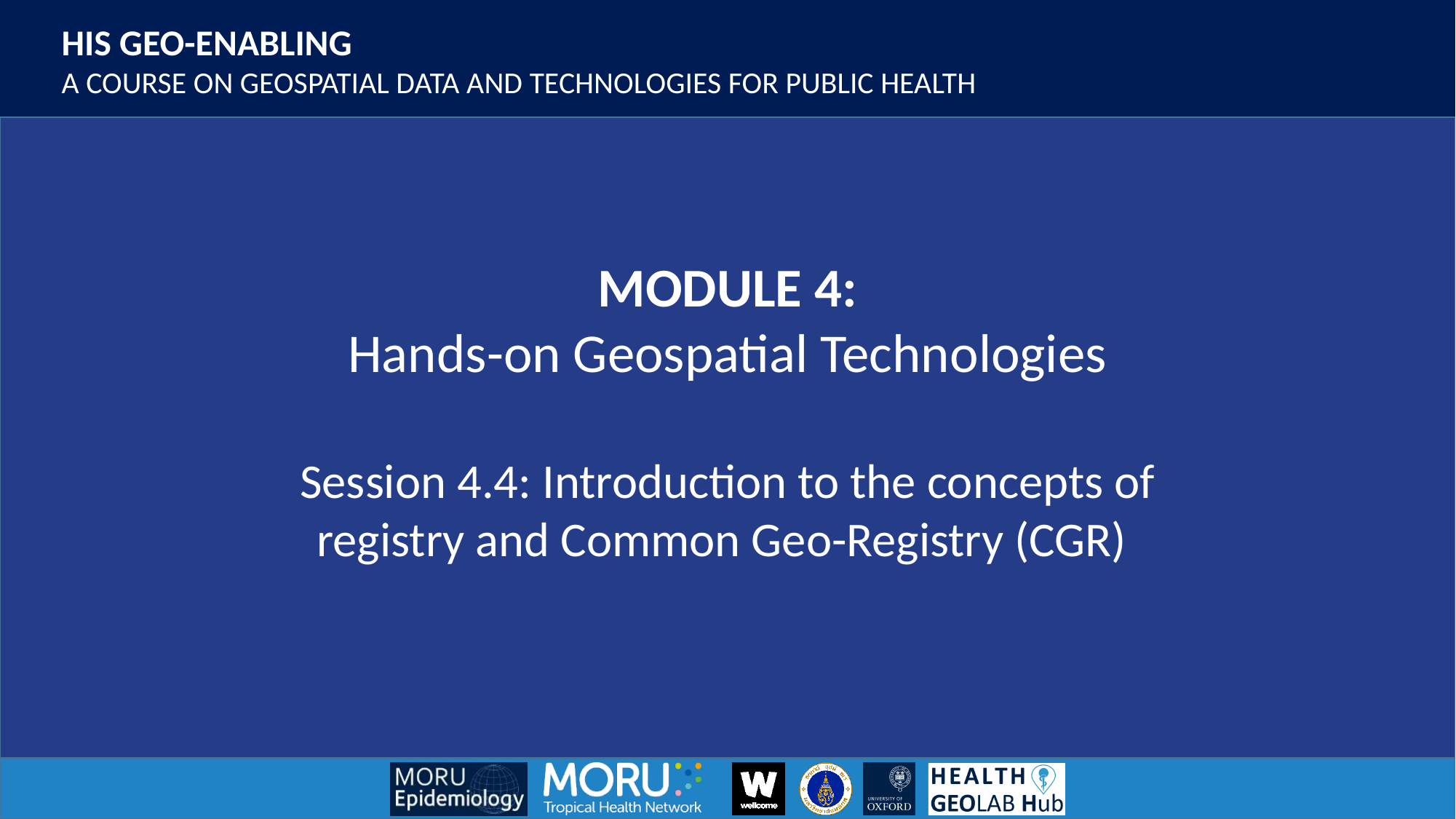

Session 4.4: Introduction to the concepts of registry and Common Geo-Registry (CGR)